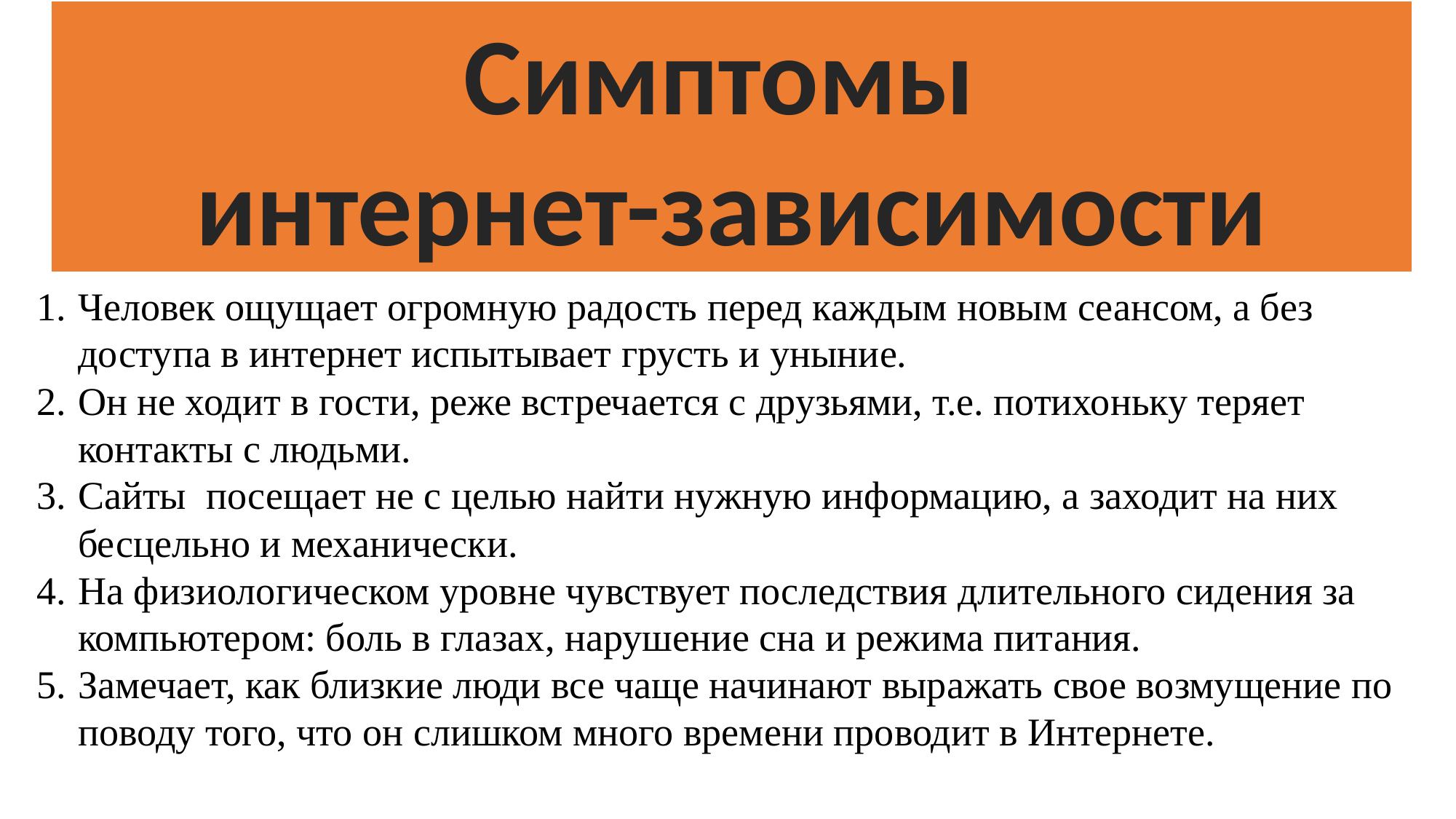

Симптомы
интернет-зависимости
Человек ощущает огромную радость перед каждым новым сеансом, а без доступа в интернет испытывает грусть и уныние.
Он не ходит в гости, реже встречается с друзьями, т.е. потихоньку теряет контакты с людьми.
Сайты  посещает не с целью найти нужную информацию, а заходит на них бесцельно и механически.
На физиологическом уровне чувствует последствия длительного сидения за компьютером: боль в глазах, нарушение сна и режима питания.
Замечает, как близкие люди все чаще начинают выражать свое возмущение по поводу того, что он слишком много времени проводит в Интернете.